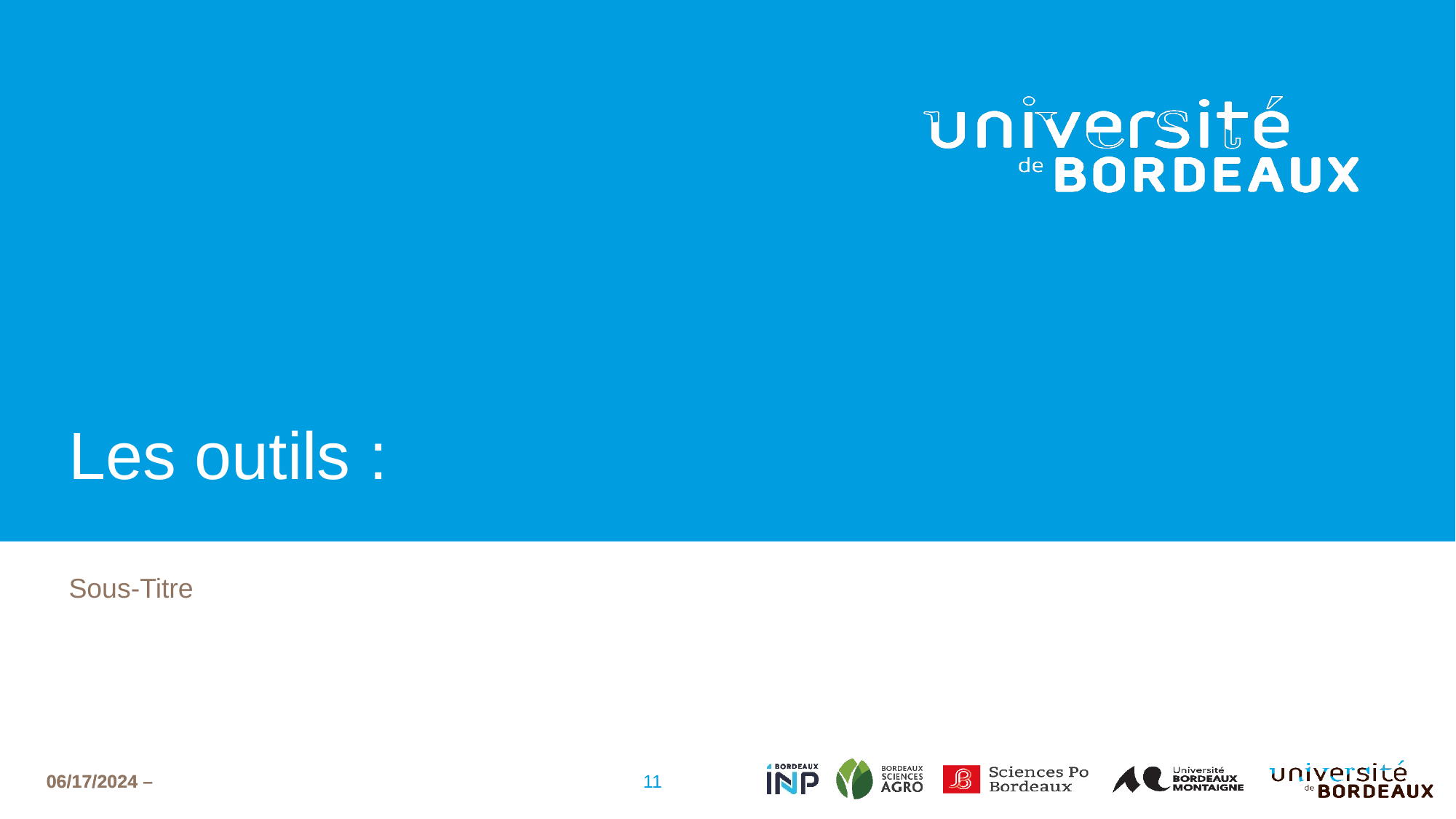

# Les outils :
Sous-Titre
11
06/17/2024
06/17/2024 –